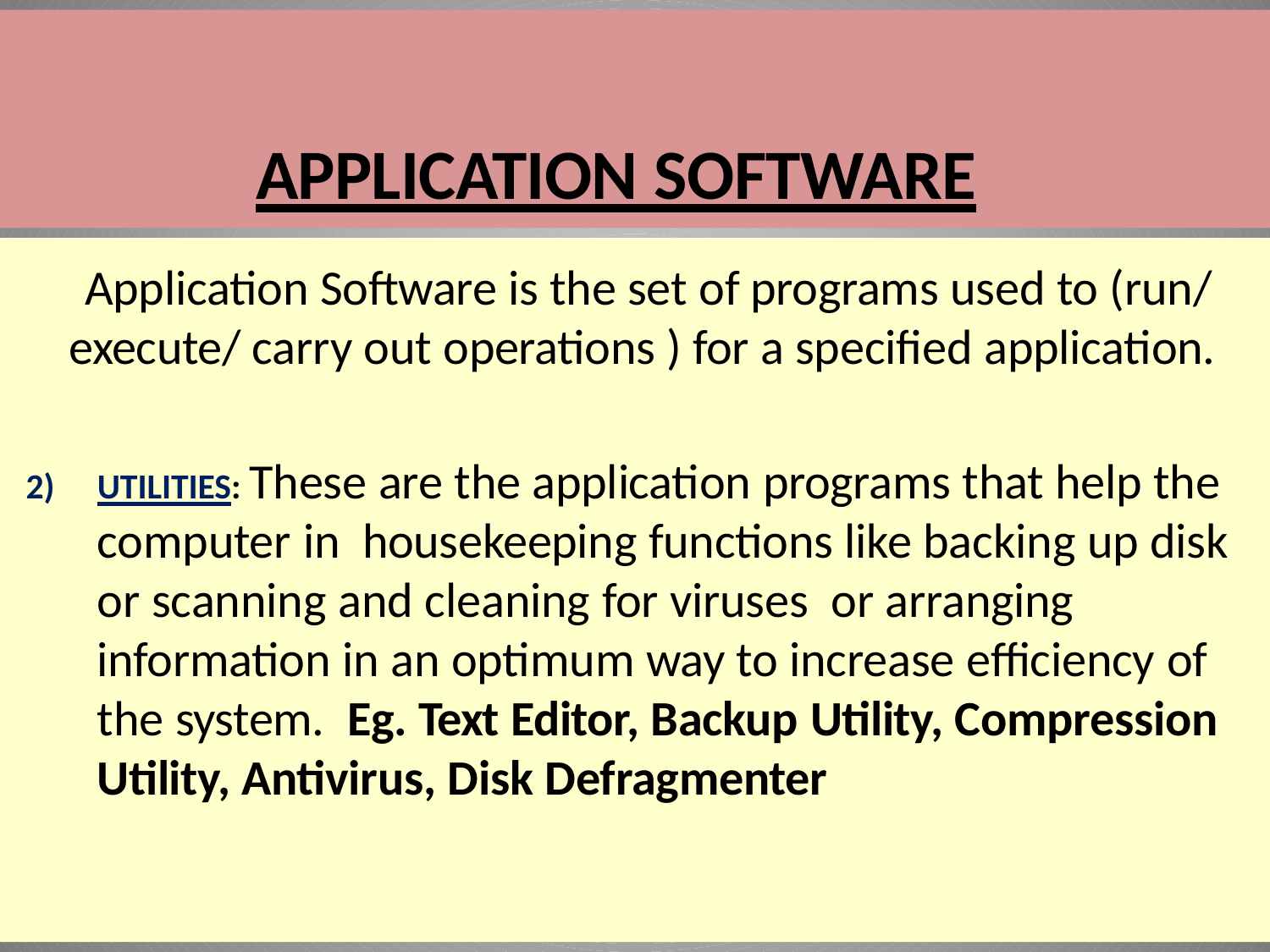

# APPLICATION SOFTWARE

Application Software is the set of programs used to (run/  execute/ carry out operations ) for a specified application.

UTILITIES: These are the application programs that help the computer in  housekeeping functions like backing up disk or scanning and cleaning for viruses  or arranging information in an optimum way to increase efficiency of the system.  Eg. Text Editor, Backup Utility, Compression Utility, Antivirus, Disk Defragmenter